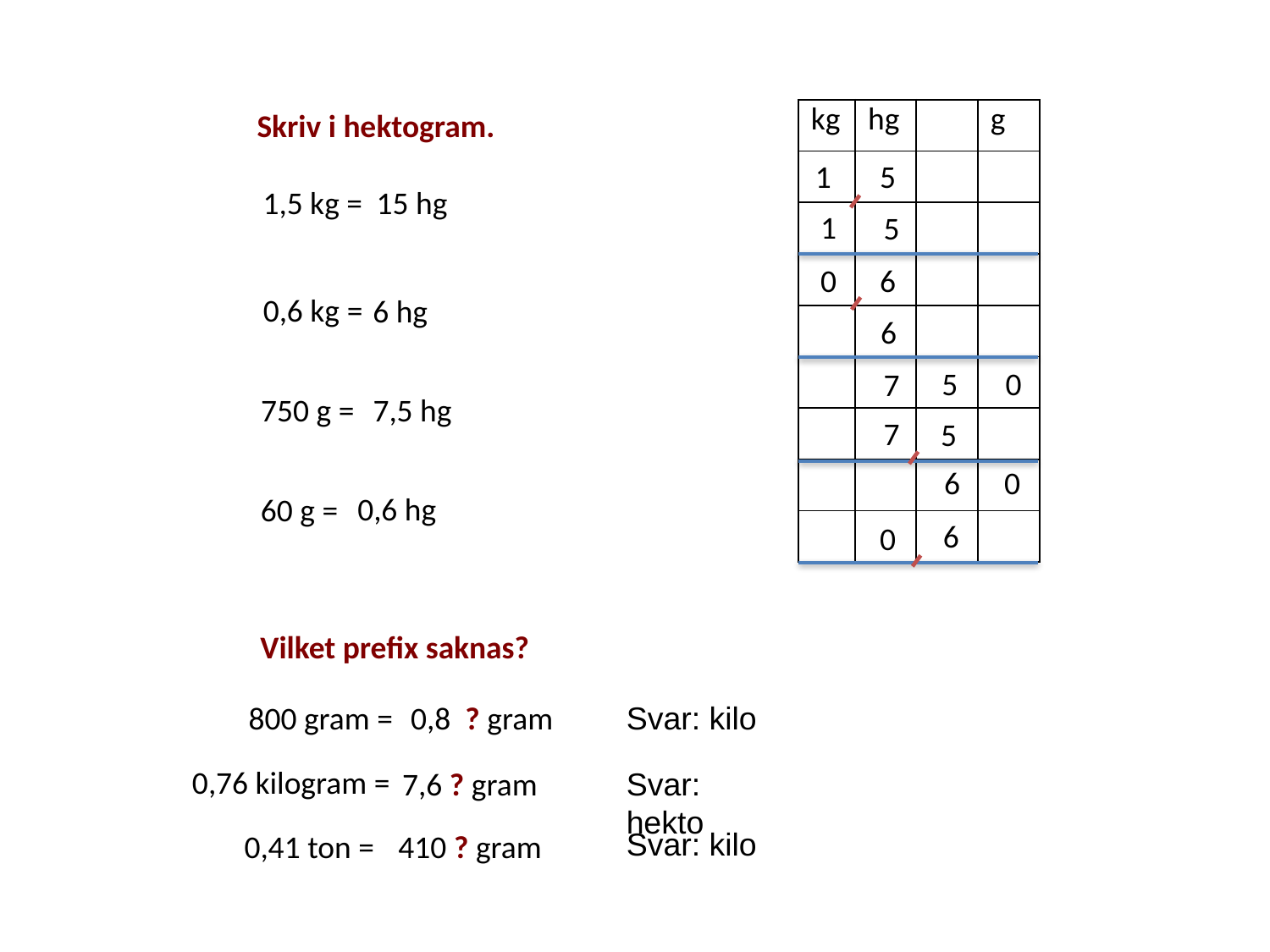

Skriv i hektogram.
| kg | hg |  | g |
| --- | --- | --- | --- |
|  |  |  |  |
|  |  |  |  |
|  |  |  |  |
|  |  |  |  |
|  |  |  |  |
|  |  |  |  |
|  |  |  |  |
|  |  |  |  |
1
5
1,5 kg =
15 hg
1
5
0
6
0,6 kg =
6 hg

6
5
0
7
750 g =
7,5 hg
7
5
6
0
0,6 hg
60 g =
6
0
Vilket prefix saknas?
800 gram =
0,8  ? gram
Svar: kilo
0,76 kilogram =
7,6 ? gram
Svar: hekto
Svar: kilo
0,41 ton =
410 ? gram